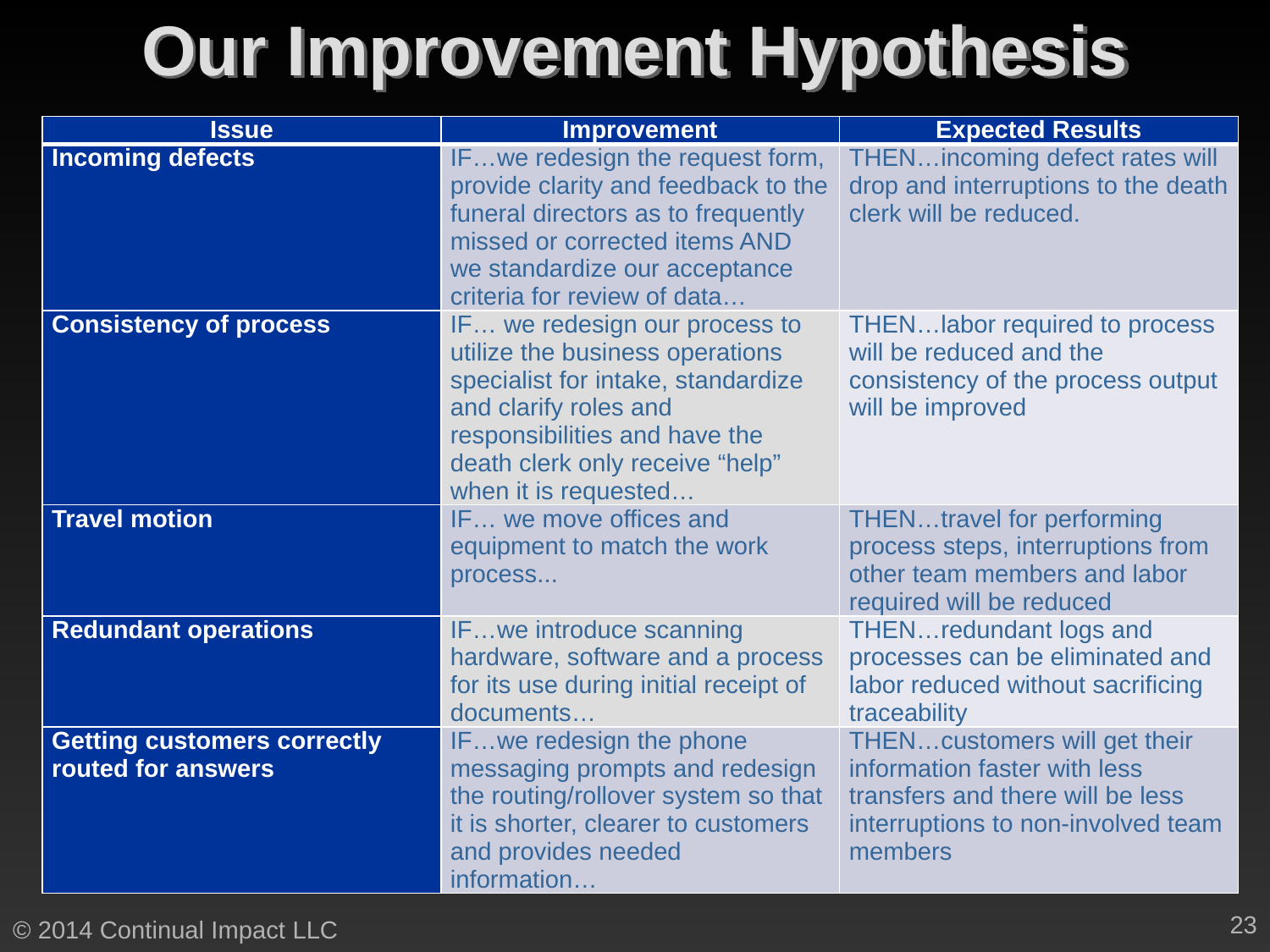

# Our Improvement Hypothesis
| Issue | Improvement | Expected Results |
| --- | --- | --- |
| Incoming defects | IF…we redesign the request form, provide clarity and feedback to the funeral directors as to frequently missed or corrected items AND we standardize our acceptance criteria for review of data… | THEN…incoming defect rates will drop and interruptions to the death clerk will be reduced. |
| Consistency of process | IF… we redesign our process to utilize the business operations specialist for intake, standardize and clarify roles and responsibilities and have the death clerk only receive “help” when it is requested… | THEN…labor required to process will be reduced and the consistency of the process output will be improved |
| Travel motion | IF… we move offices and equipment to match the work process... | THEN…travel for performing process steps, interruptions from other team members and labor required will be reduced |
| Redundant operations | IF…we introduce scanning hardware, software and a process for its use during initial receipt of documents… | THEN…redundant logs and processes can be eliminated and labor reduced without sacrificing traceability |
| Getting customers correctly routed for answers | IF…we redesign the phone messaging prompts and redesign the routing/rollover system so that it is shorter, clearer to customers and provides needed information… | THEN…customers will get their information faster with less transfers and there will be less interruptions to non-involved team members |
23
© 2014 Continual Impact LLC